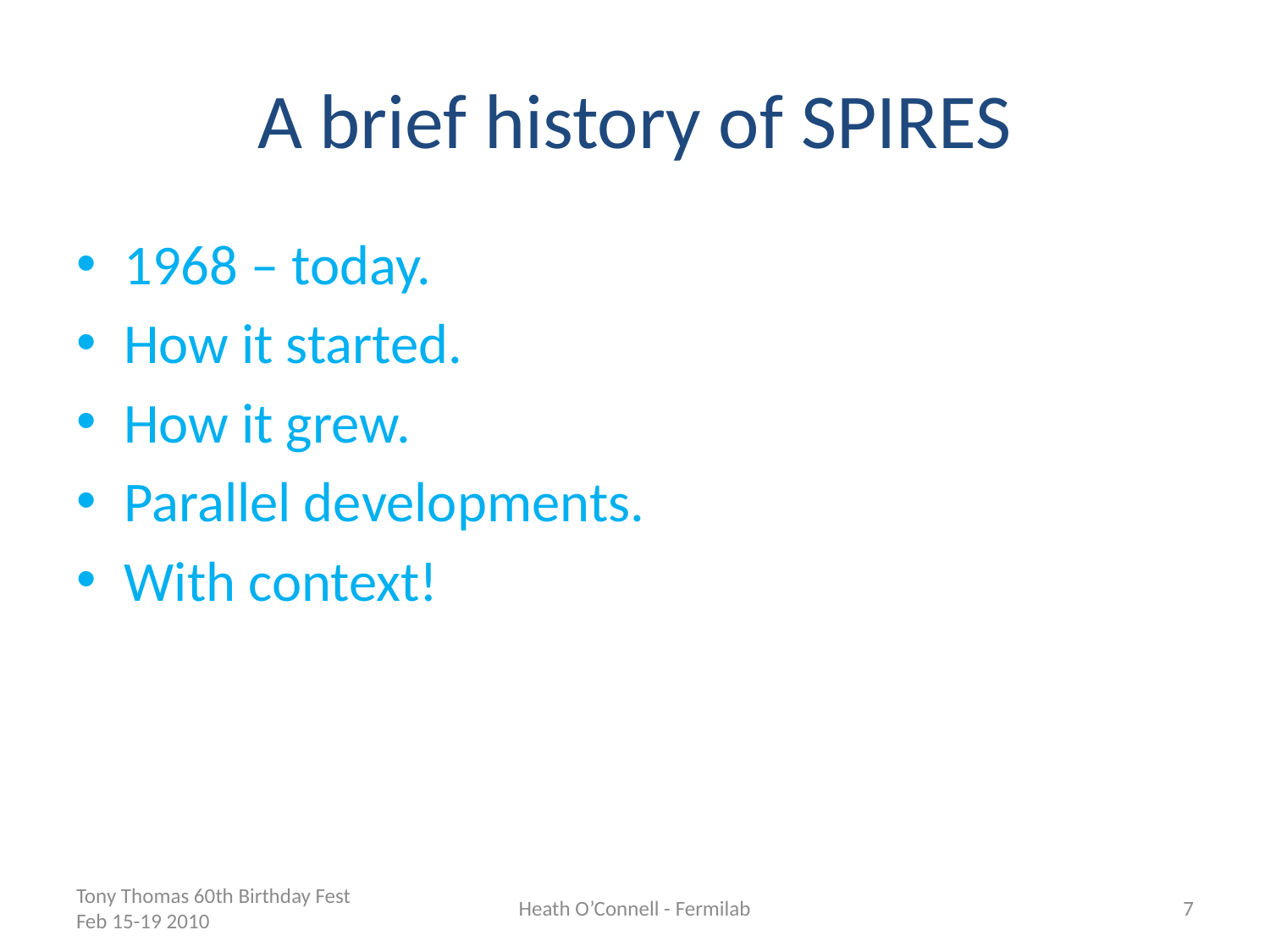

# A brief history of SPIRES
1968 – today.
How it started.
How it grew.
Parallel developments.
With context!
Tony Thomas 60th Birthday Fest Feb 15-19 2010
Heath O’Connell - Fermilab
7